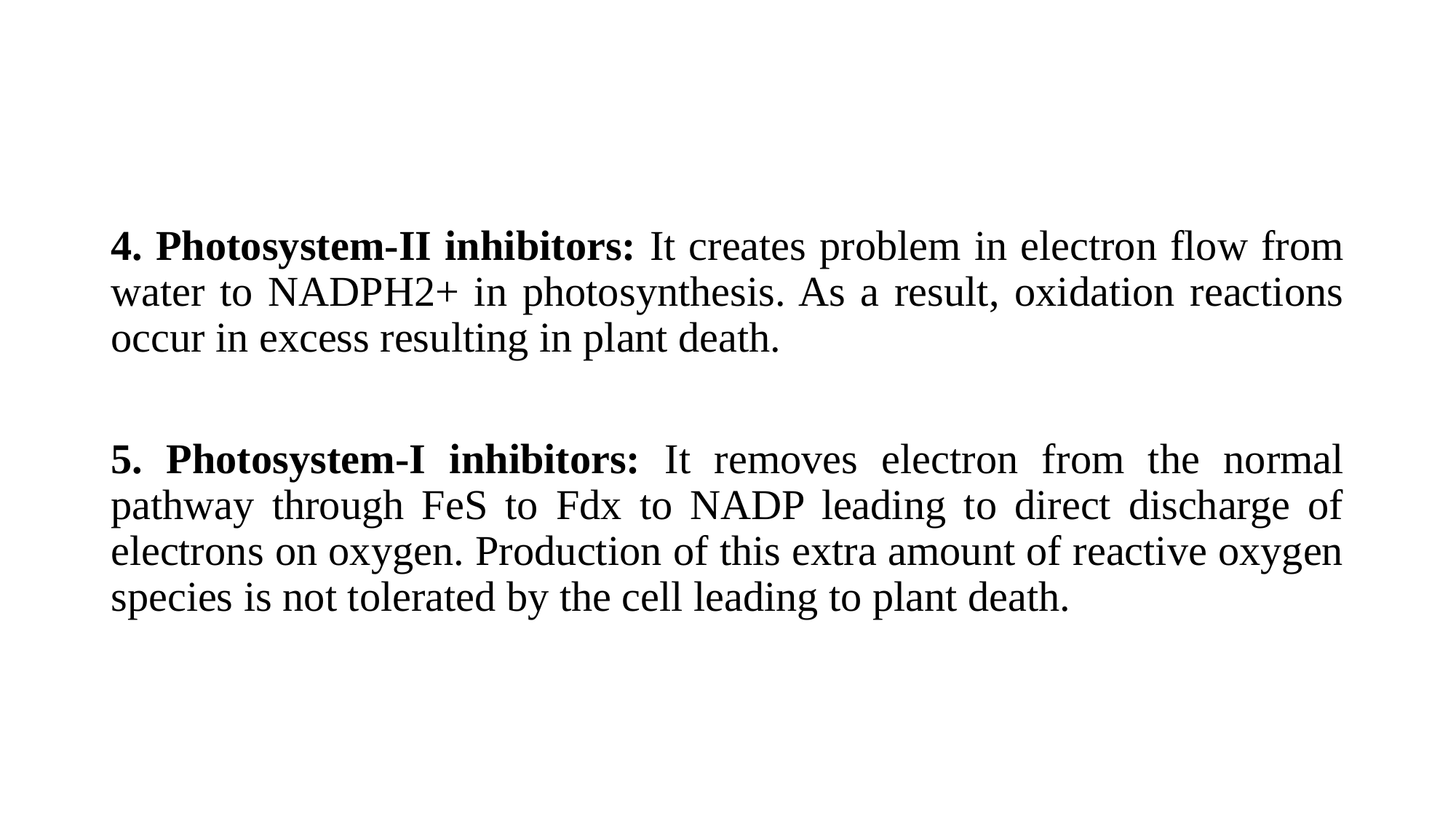

4. Photosystem-II inhibitors: It creates problem in electron flow from water to NADPH2+ in photosynthesis. As a result, oxidation reactions occur in excess resulting in plant death.

5. Photosystem-I inhibitors: It removes electron from the normal pathway through FeS to Fdx to NADP leading to direct discharge of electrons on oxygen. Production of this extra amount of reactive oxygen species is not tolerated by the cell leading to plant death.